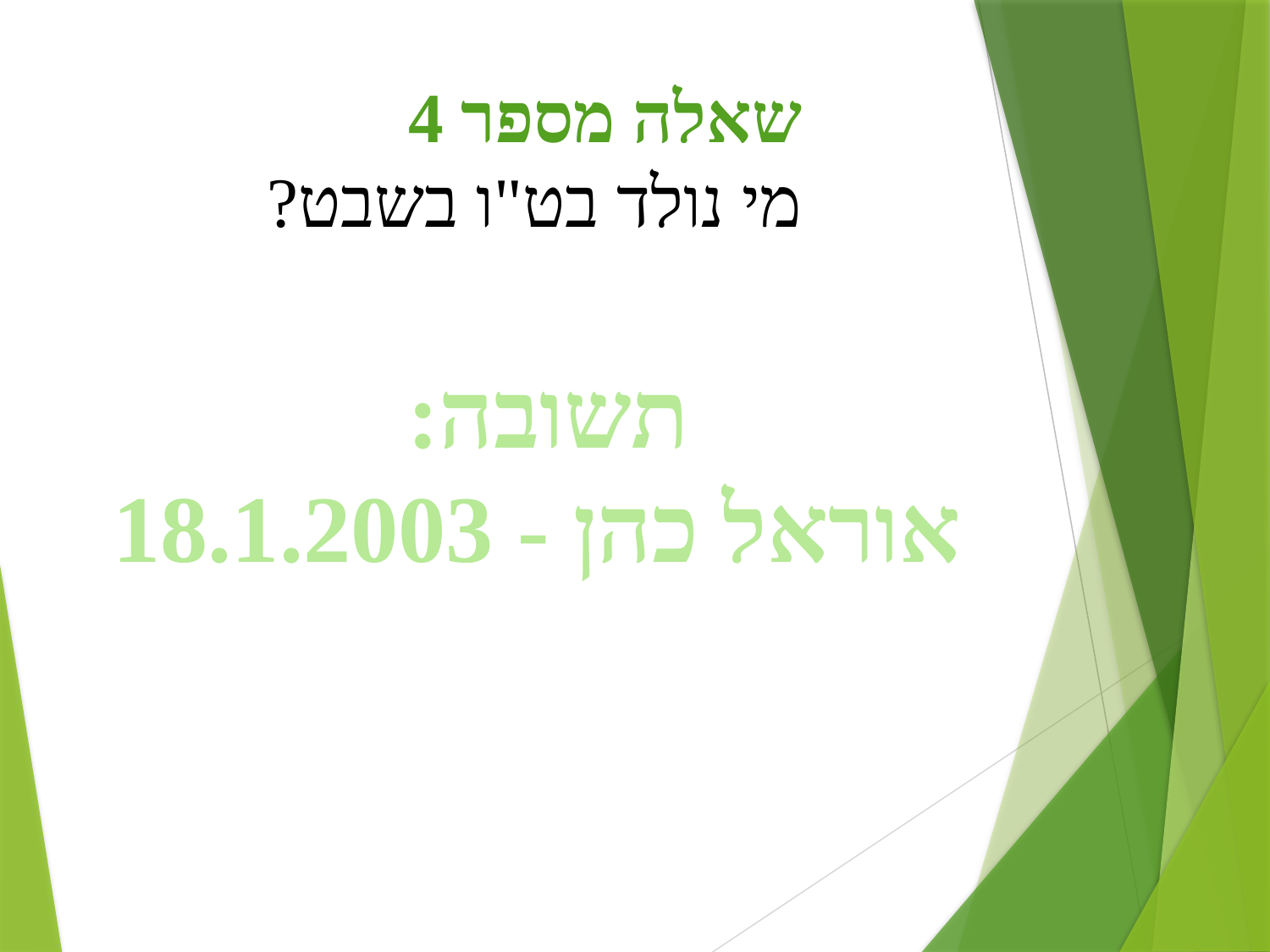

שאלה מספר 4
מי נולד בט"ו בשבט?
תשובה:
אוראל כהן - 18.1.2003